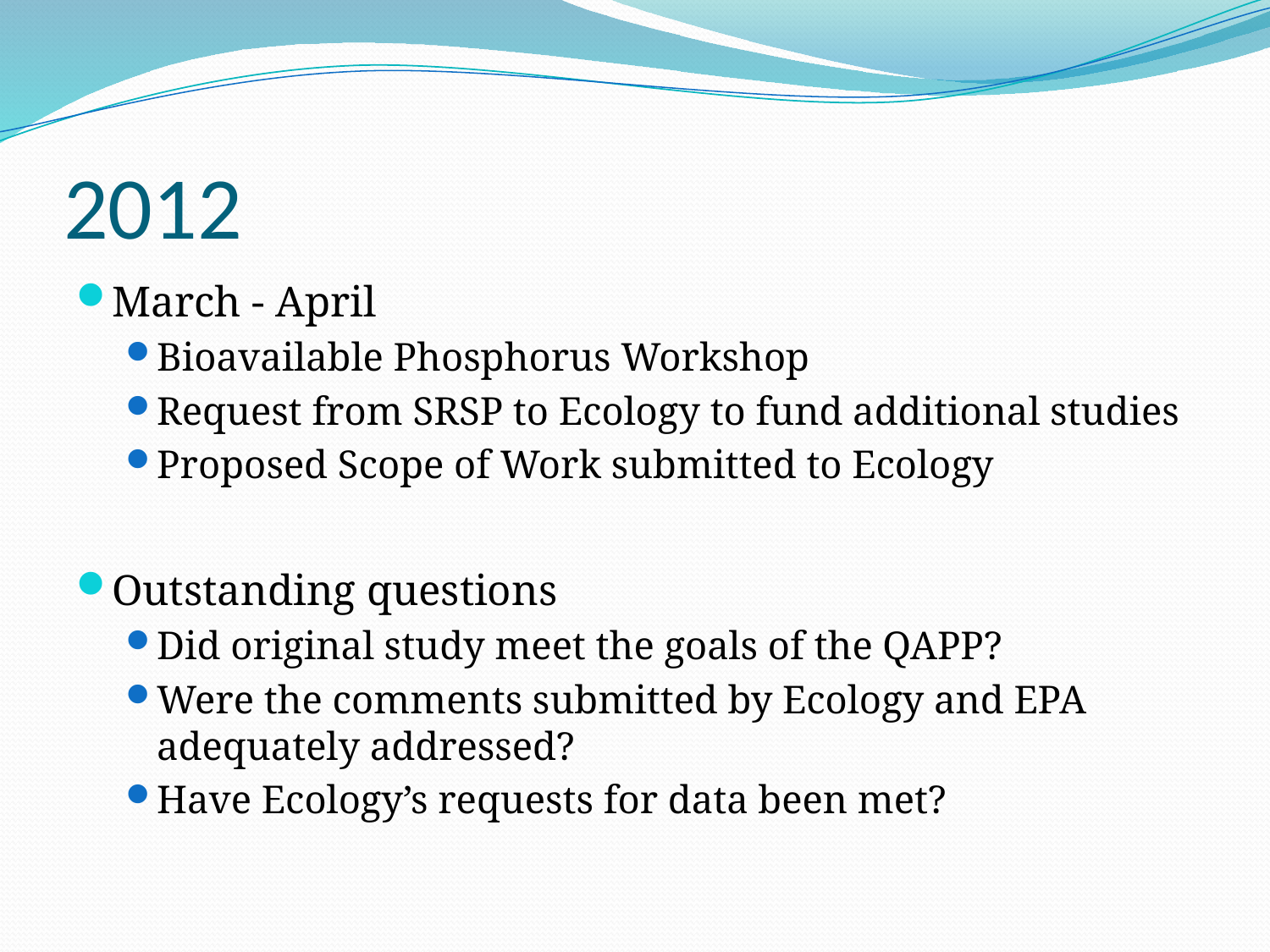

# 2012
March - April
Bioavailable Phosphorus Workshop
Request from SRSP to Ecology to fund additional studies
Proposed Scope of Work submitted to Ecology

Outstanding questions
Did original study meet the goals of the QAPP?
Were the comments submitted by Ecology and EPA adequately addressed?
Have Ecology’s requests for data been met?